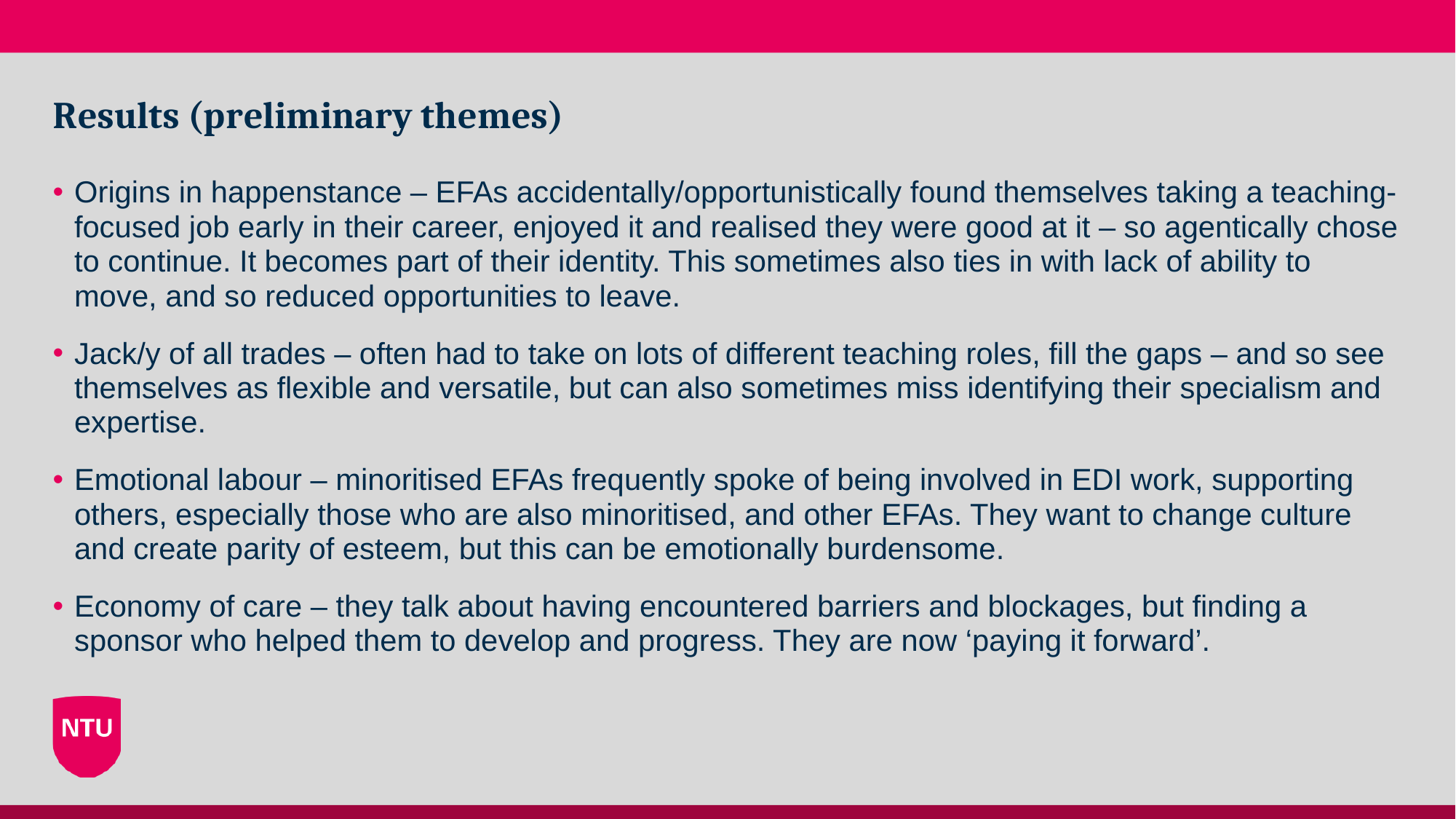

# Results (preliminary themes)
Origins in happenstance – EFAs accidentally/opportunistically found themselves taking a teaching-focused job early in their career, enjoyed it and realised they were good at it – so agentically chose to continue. It becomes part of their identity. This sometimes also ties in with lack of ability to move, and so reduced opportunities to leave.
Jack/y of all trades – often had to take on lots of different teaching roles, fill the gaps – and so see themselves as flexible and versatile, but can also sometimes miss identifying their specialism and expertise.
Emotional labour – minoritised EFAs frequently spoke of being involved in EDI work, supporting others, especially those who are also minoritised, and other EFAs. They want to change culture and create parity of esteem, but this can be emotionally burdensome.
Economy of care – they talk about having encountered barriers and blockages, but finding a sponsor who helped them to develop and progress. They are now ‘paying it forward’.